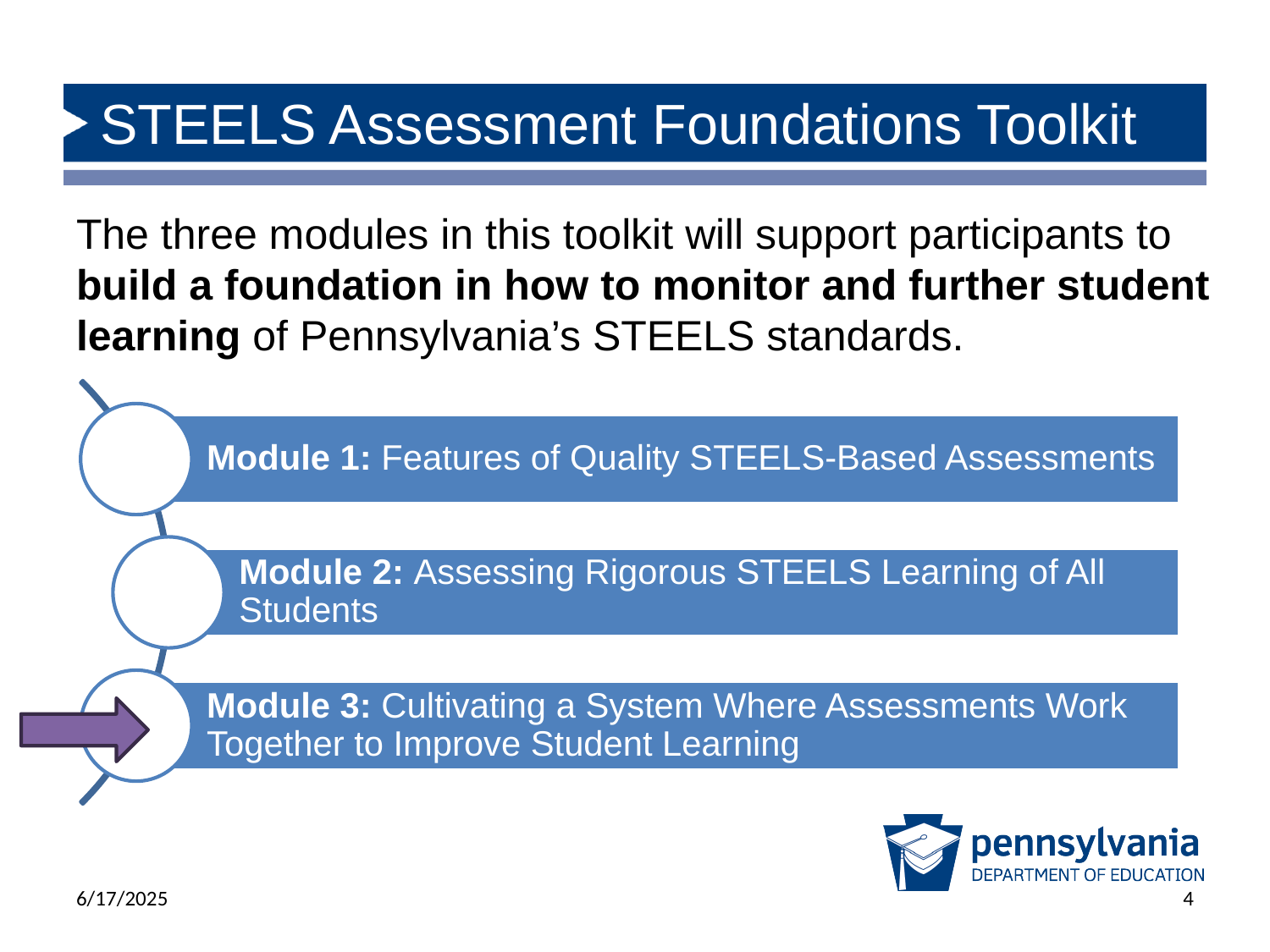

# STEELS Assessment Foundations Toolkit
The three modules in this toolkit will support participants to build a foundation in how to monitor and further student learning of Pennsylvania’s STEELS standards.
Module 1: Features of Quality STEELS-Based Assessments
Module 2: Assessing Rigorous STEELS Learning of All Students
Module 3: Cultivating a System Where Assessments Work Together to Improve Student Learning

6/17/2025
4